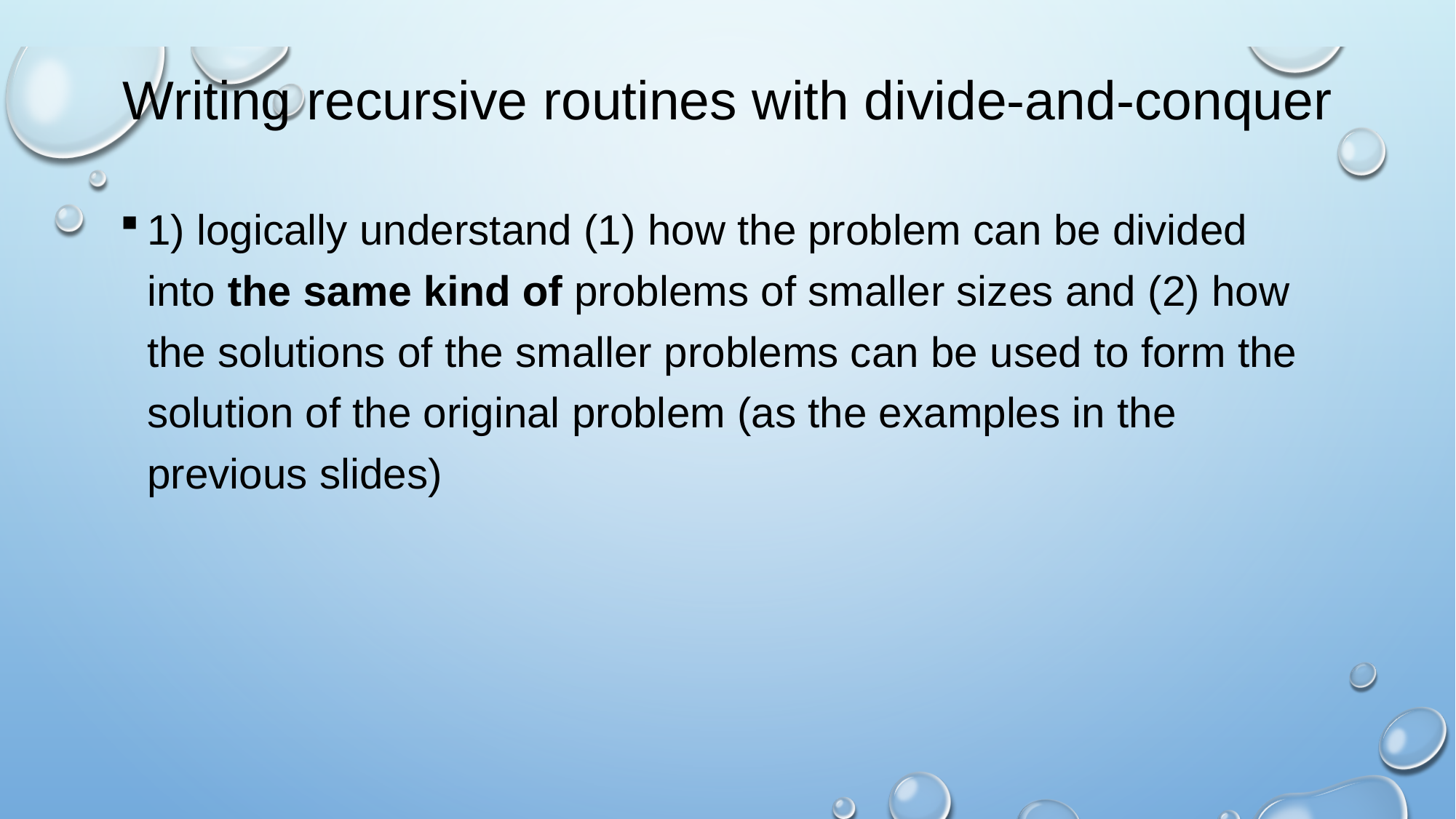

# Writing recursive routines with divide-and-conquer
1) logically understand (1) how the problem can be divided into the same kind of problems of smaller sizes and (2) how the solutions of the smaller problems can be used to form the solution of the original problem (as the examples in the previous slides)